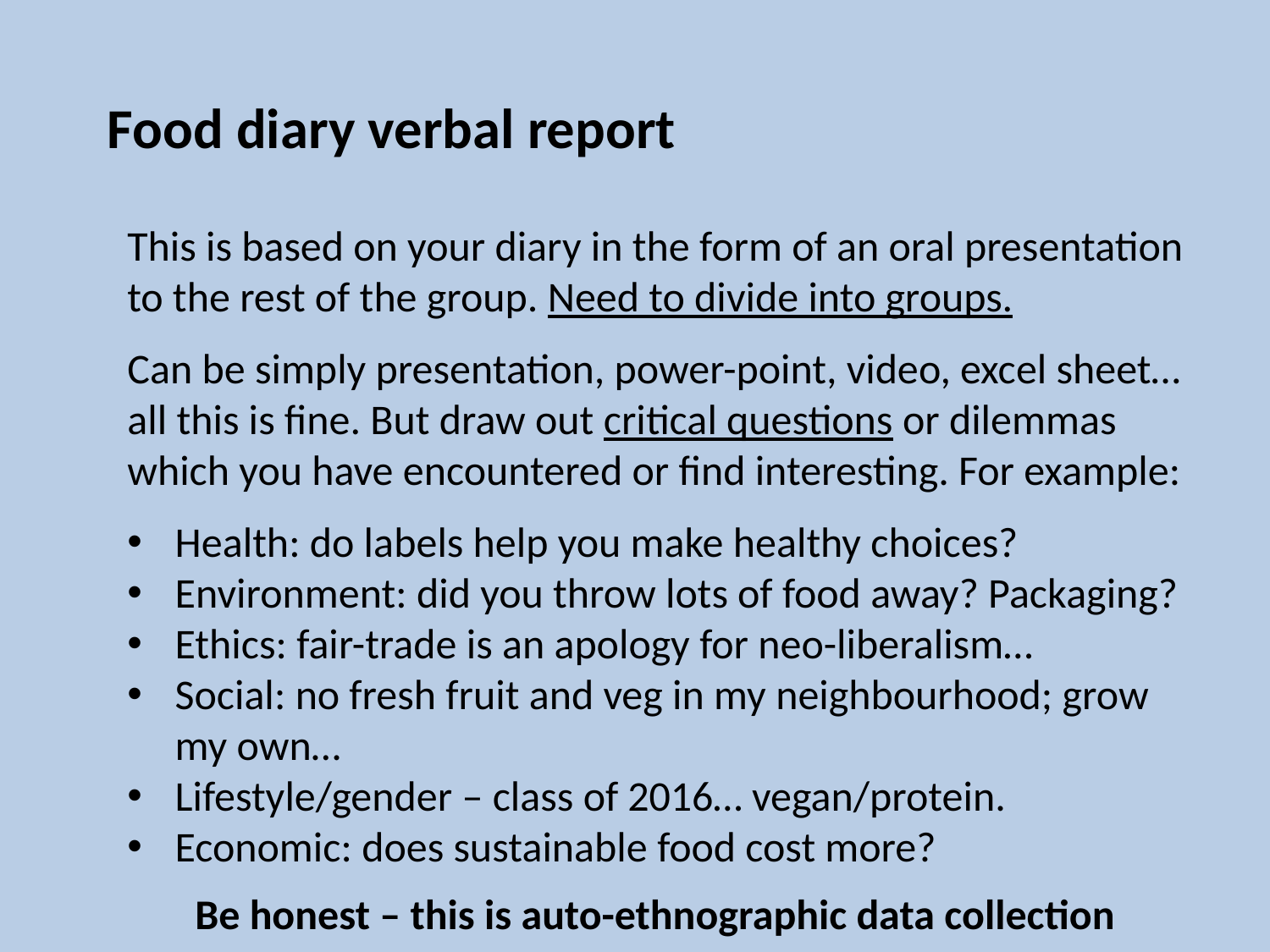

Food diary verbal report
This is based on your diary in the form of an oral presentation to the rest of the group. Need to divide into groups.

Can be simply presentation, power-point, video, excel sheet… all this is fine. But draw out critical questions or dilemmas which you have encountered or find interesting. For example:

Health: do labels help you make healthy choices?
Environment: did you throw lots of food away? Packaging?
Ethics: fair-trade is an apology for neo-liberalism…
Social: no fresh fruit and veg in my neighbourhood; grow my own…
Lifestyle/gender – class of 2016… vegan/protein.
Economic: does sustainable food cost more?

Be honest – this is auto-ethnographic data collection